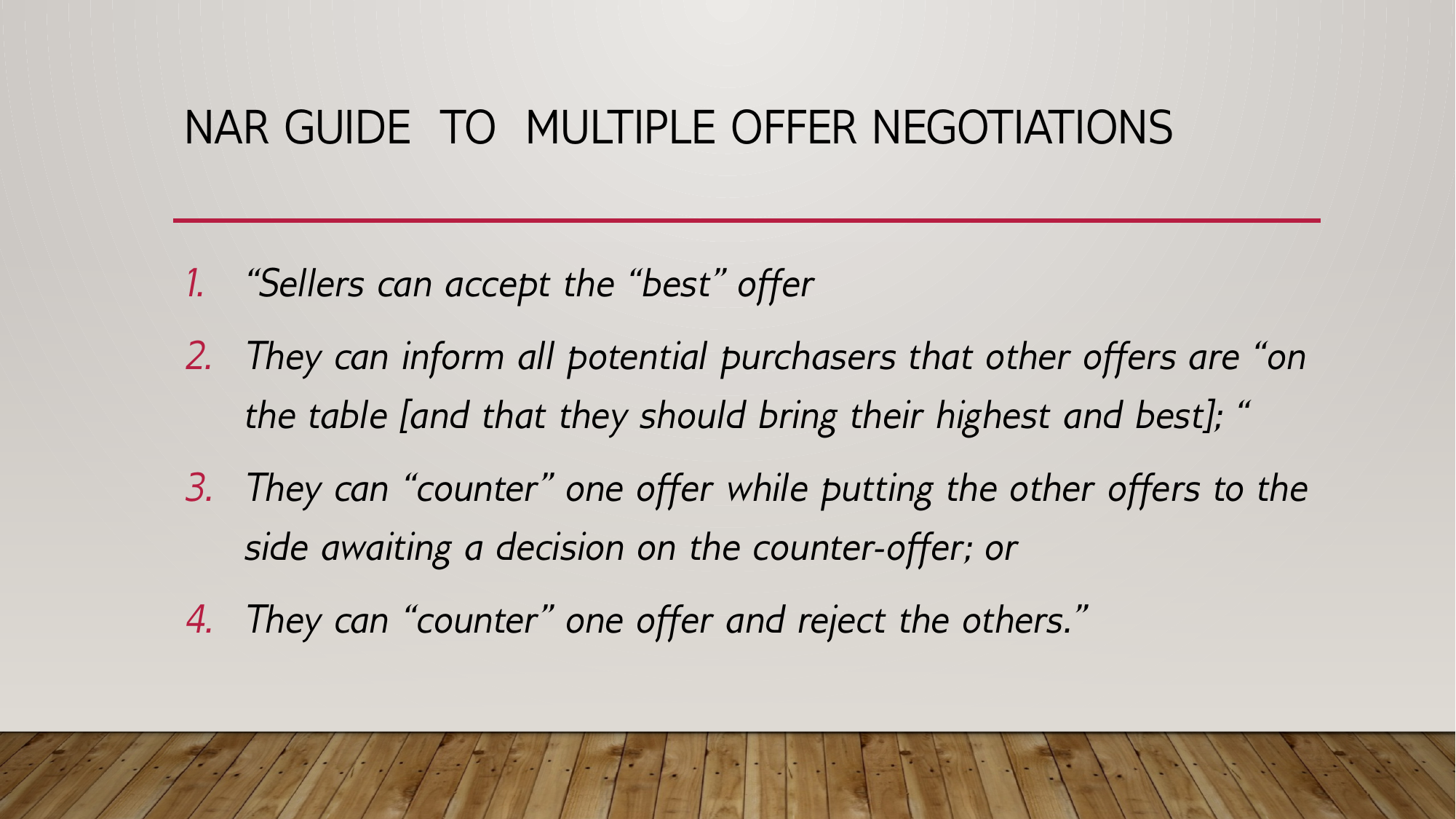

# NAR Guide  to  Multiple Offer Negotiations
“Sellers can accept the “best” offer
They can inform all potential purchasers that other offers are “on the table [and that they should bring their highest and best]; “
They can “counter” one offer while putting the other offers to the side awaiting a decision on the counter-offer; or
They can “counter” one offer and reject the others.”